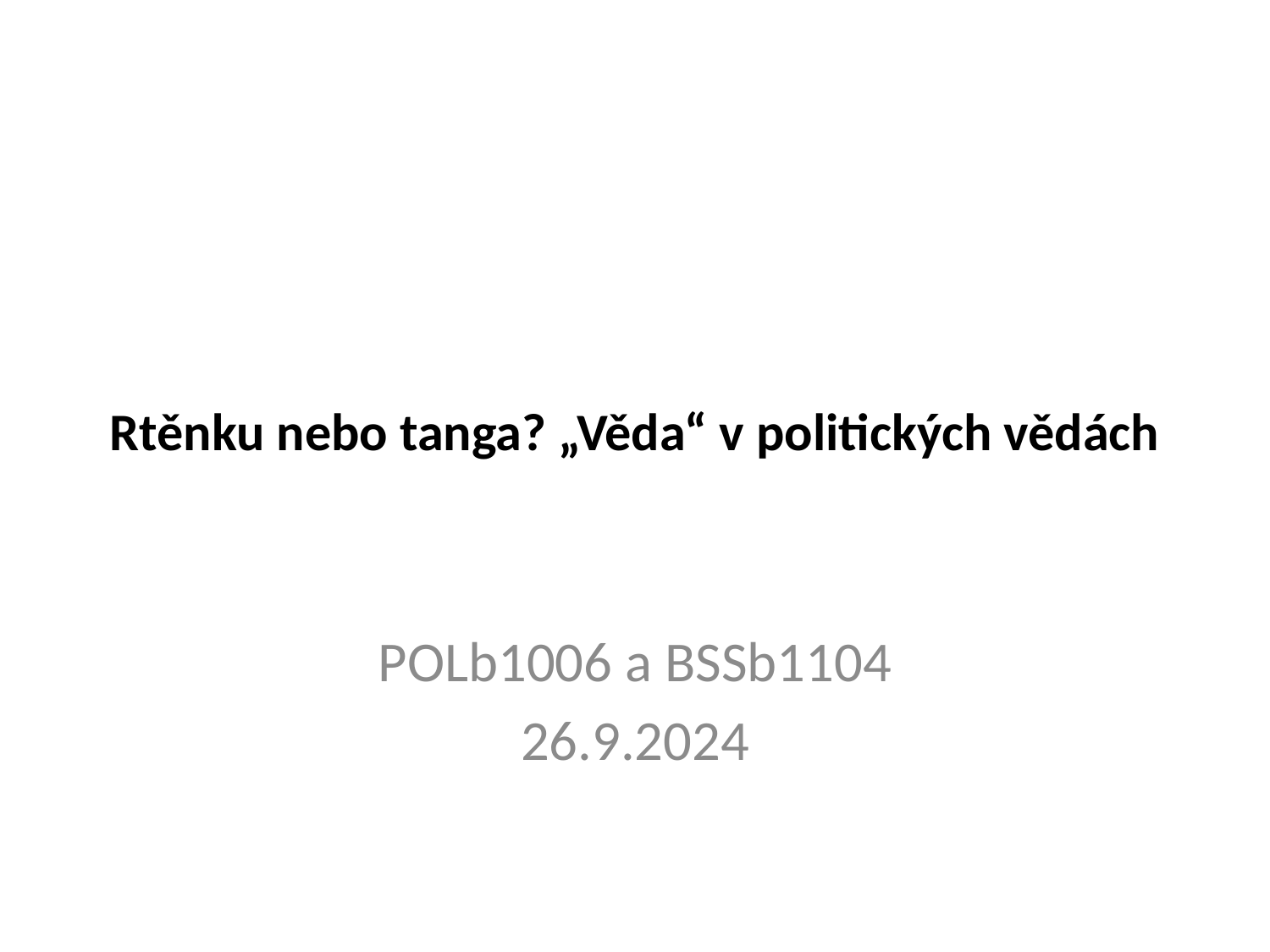

# Rtěnku nebo tanga? „Věda“ v politických vědách

POLb1006 a BSSb1104
26.9.2024